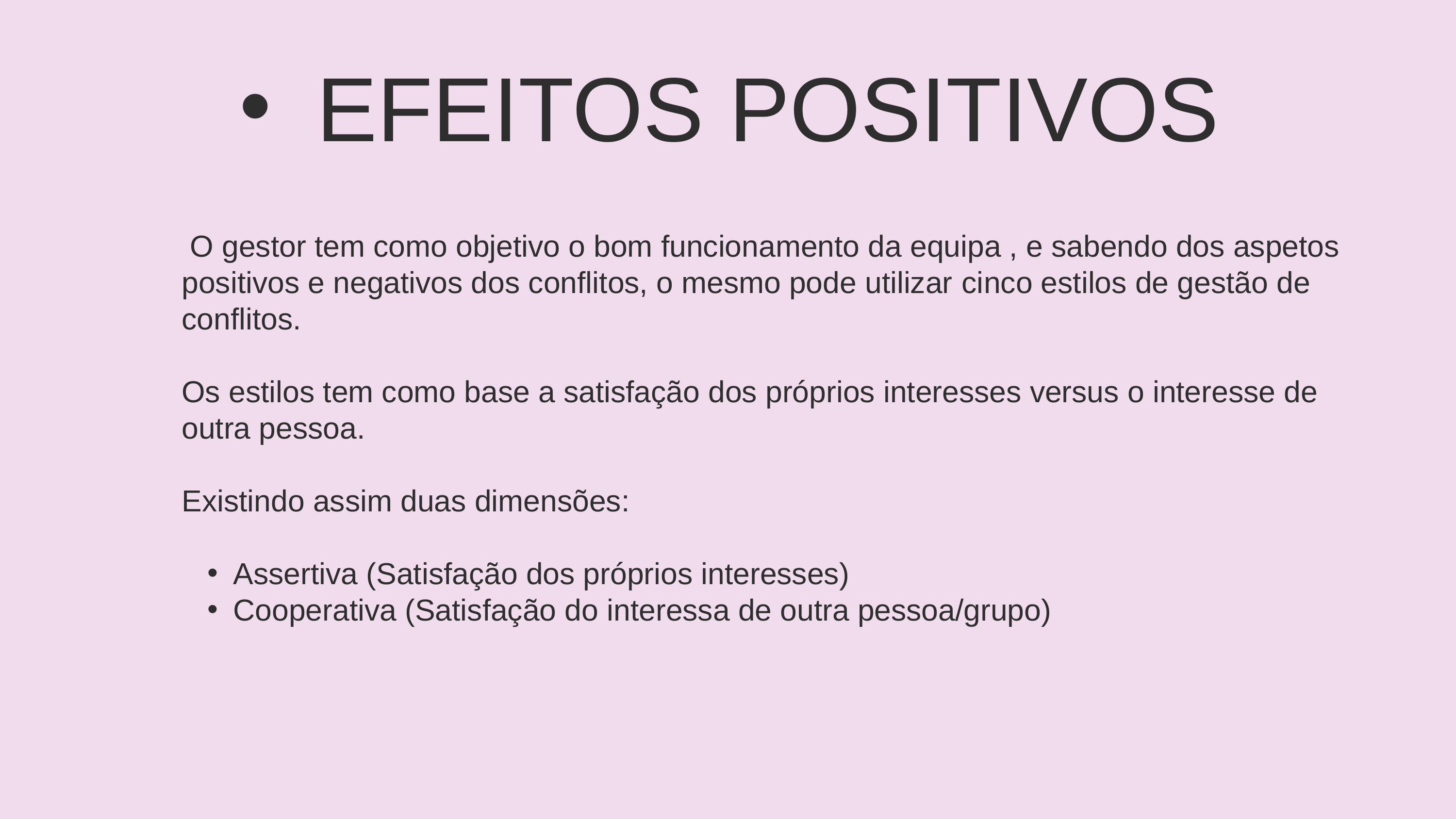

EFEITOS POSITIVOS
 O gestor tem como objetivo o bom funcionamento da equipa , e sabendo dos aspetos positivos e negativos dos conflitos, o mesmo pode utilizar cinco estilos de gestão de conflitos.

Os estilos tem como base a satisfação dos próprios interesses versus o interesse de outra pessoa.

Existindo assim duas dimensões:

Assertiva (Satisfação dos próprios interesses)
Cooperativa (Satisfação do interessa de outra pessoa/grupo)